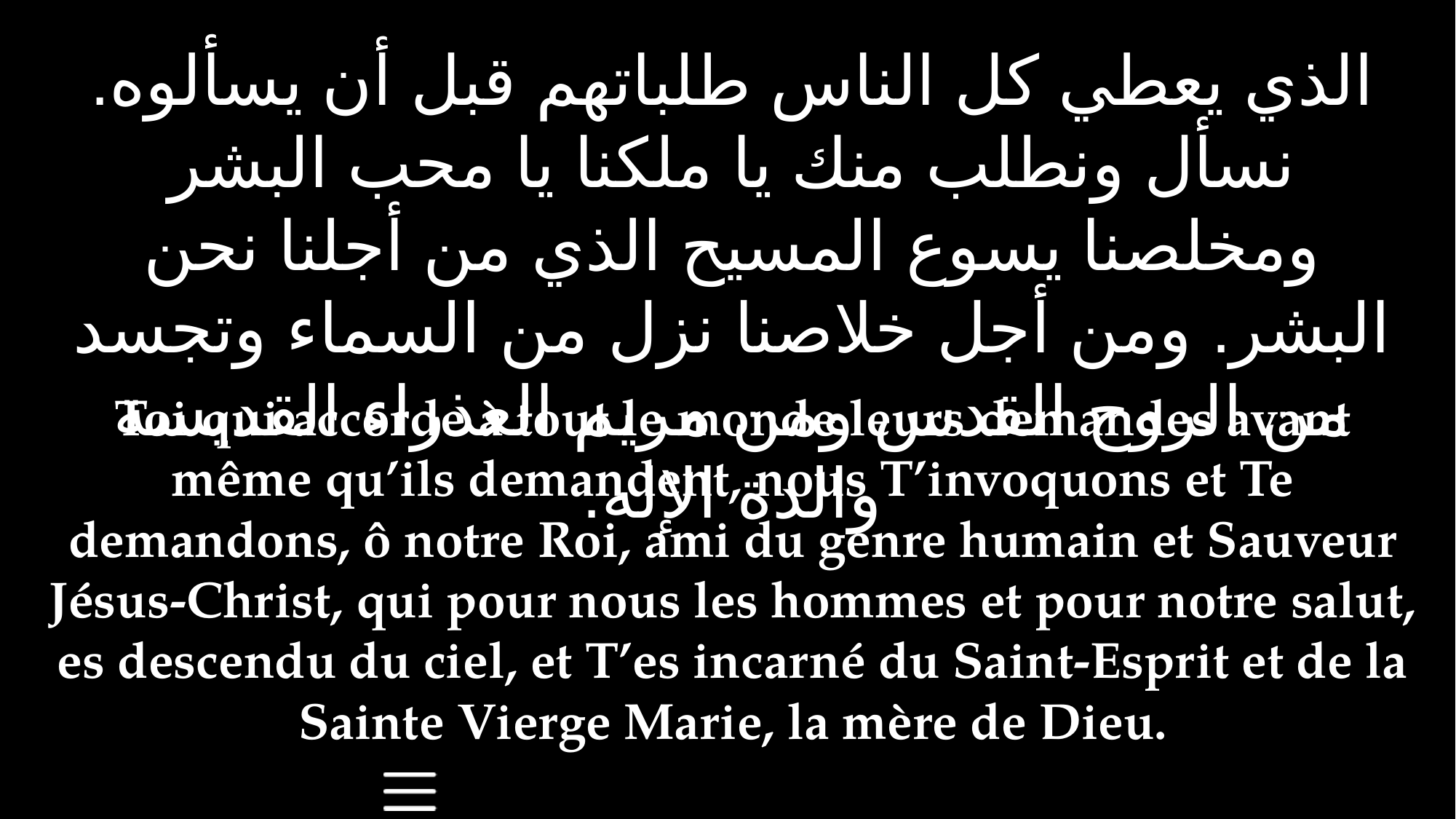

الذي يعطي كل الناس طلباتهم قبل أن يسألوه. نسأل ونطلب منك يا ملكنا يا محب البشر ومخلصنا يسوع المسيح الذي من أجلنا نحن البشر. ومن أجل خلاصنا نزل من السماء وتجسد من الروح القدس ومن مريم العذراء القديسة والدة الإله.
Toi qui accorde à tout le monde leurs demandes avant même qu’ils demandent, nous T’invoquons et Te demandons, ô notre Roi, ami du genre humain et Sauveur Jésus-Christ, qui pour nous les hommes et pour notre salut, es descendu du ciel, et T’es incarné du Saint-Esprit et de la Sainte Vierge Marie, la mère de Dieu.